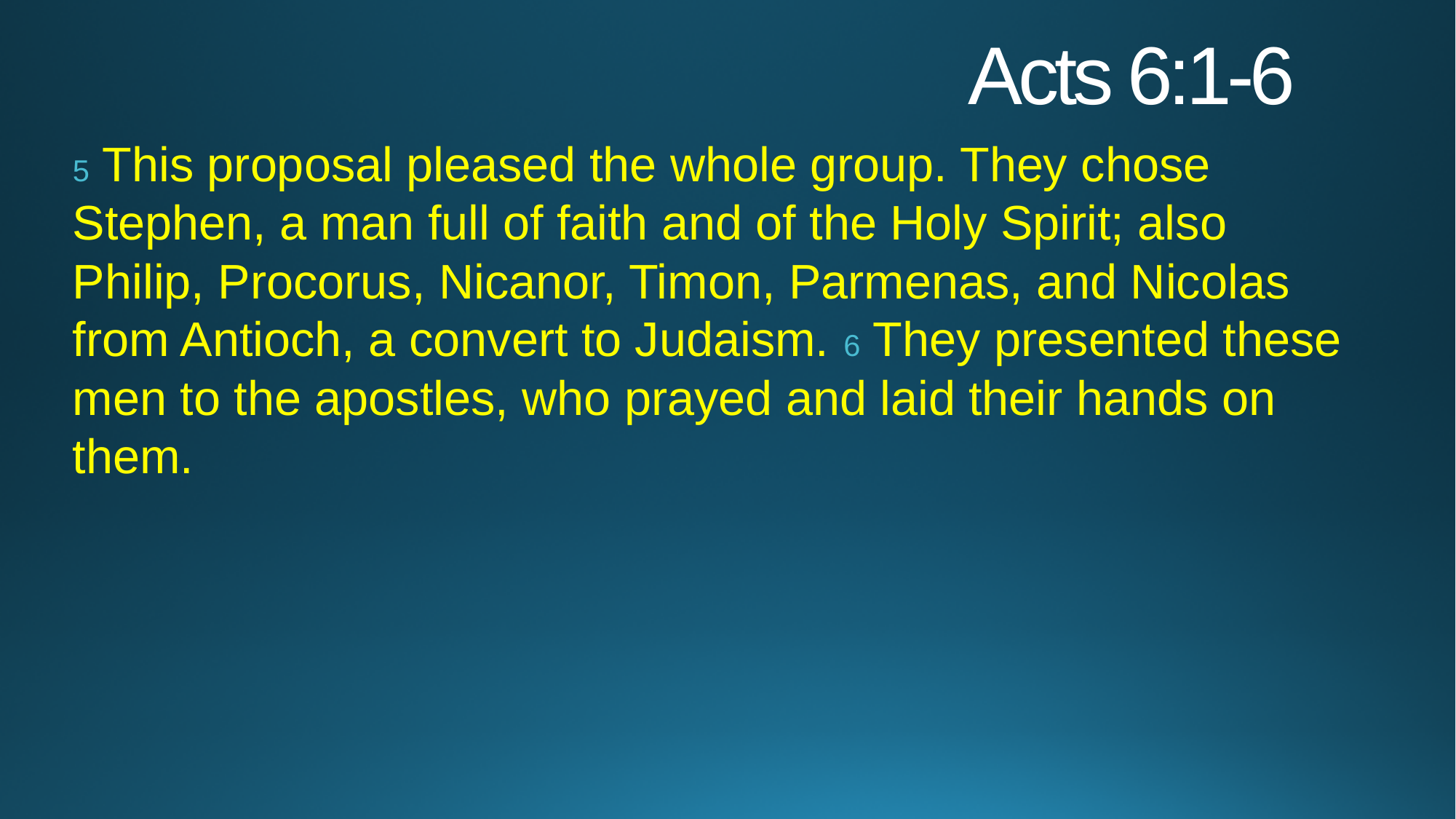

# Acts 6:1-6
5 This proposal pleased the whole group. They chose Stephen, a man full of faith and of the Holy Spirit; also Philip, Procorus, Nicanor, Timon, Parmenas, and Nicolas from Antioch, a convert to Judaism. 6 They presented these men to the apostles, who prayed and laid their hands on them.